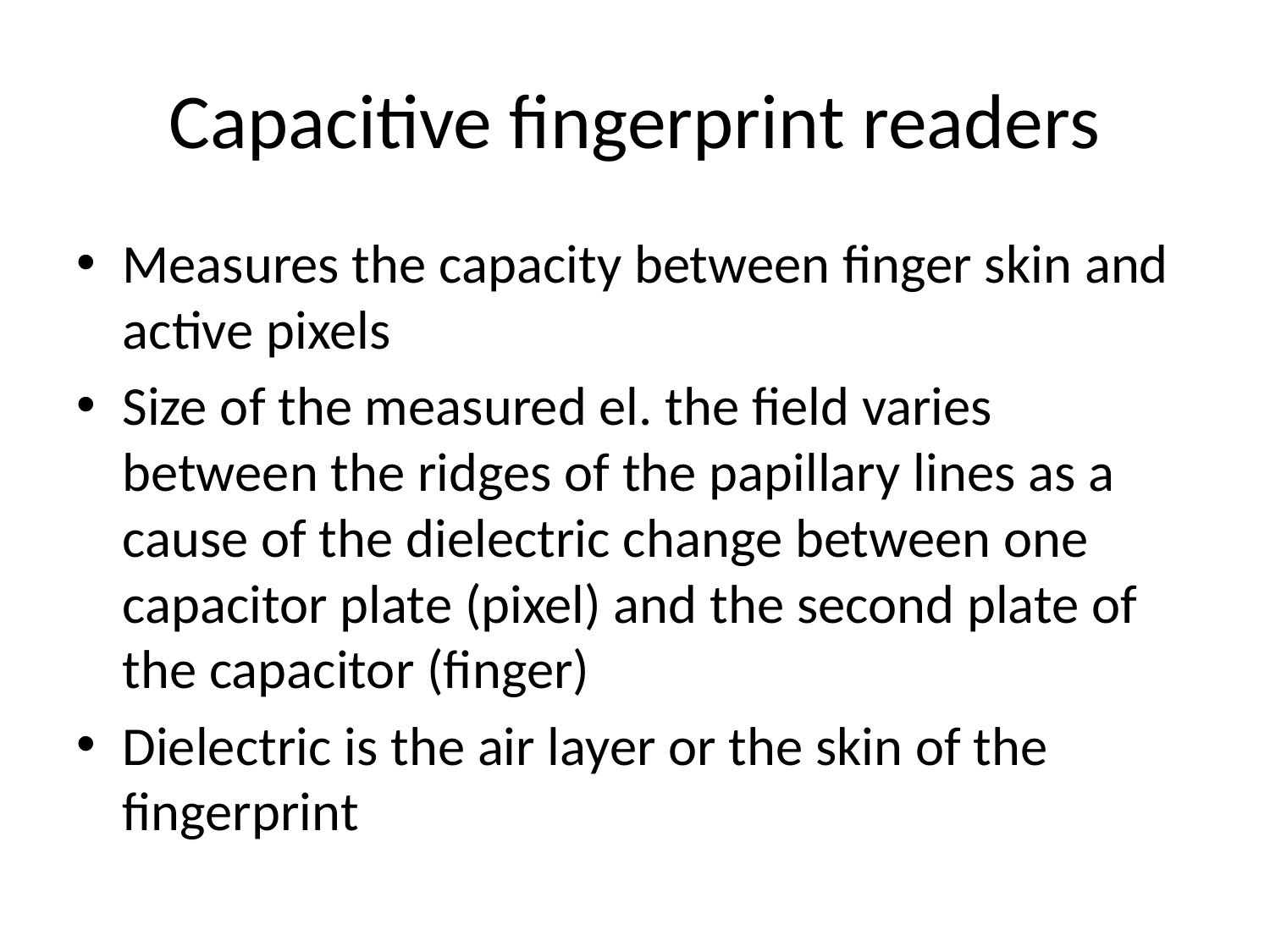

# Capacitive fingerprint readers
Measures the capacity between finger skin and active pixels
Size of the measured el. the field varies between the ridges of the papillary lines as a cause of the dielectric change between one capacitor plate (pixel) and the second plate of the capacitor (finger)
Dielectric is the air layer or the skin of the fingerprint